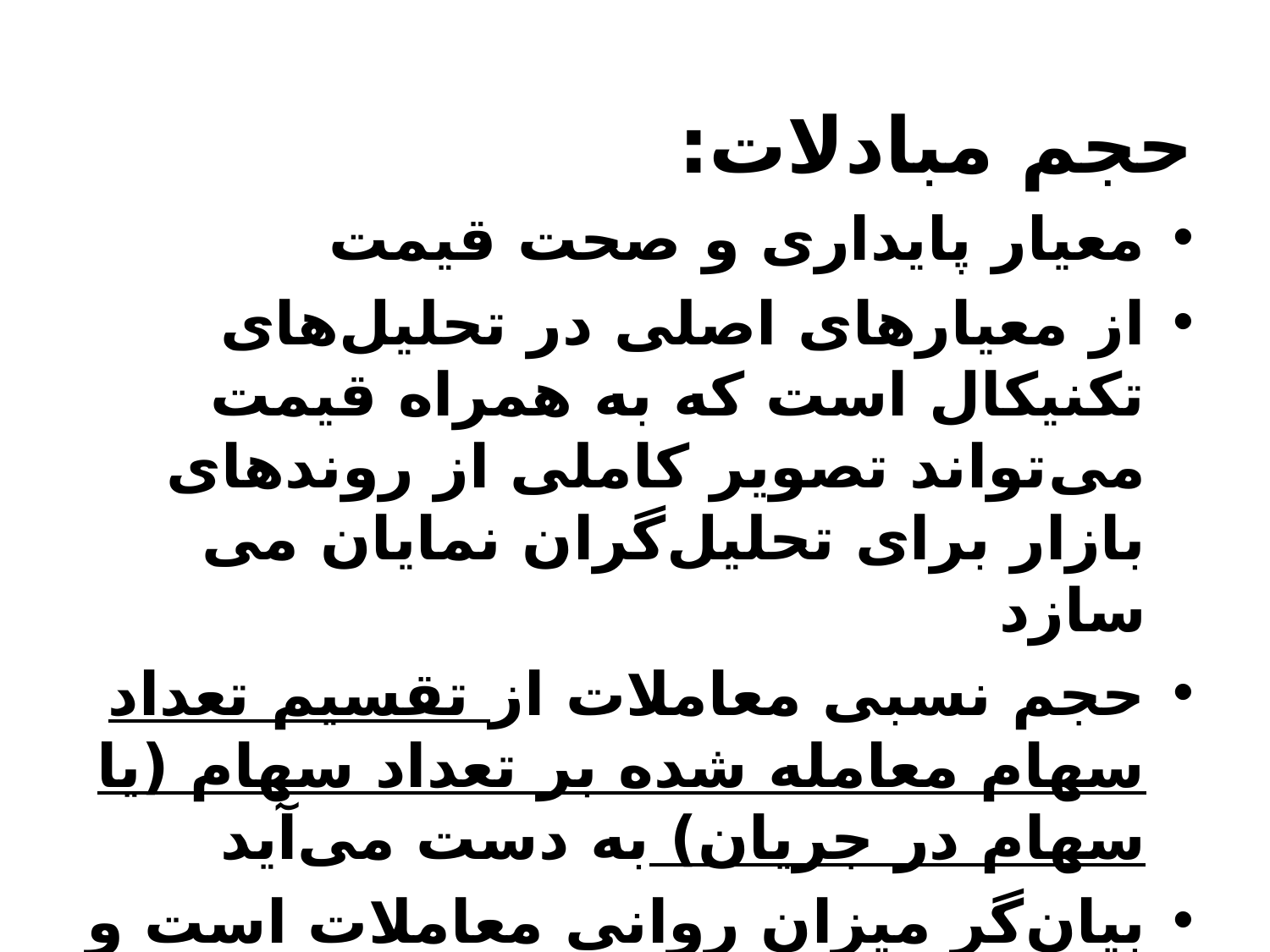

حجم مبادلات:
معیار پایداری و صحت قیمت
از معیارهای اصلی در تحلیل‌های تکنیکال است که به همراه قیمت می‌تواند تصویر کاملی از روندهای بازار برای تحلیل‌گران نمایان می سازد
حجم نسبی معاملات از تقسیم تعداد سهام معامله شده بر تعداد سهام (یا سهام در جریان) به دست می‌آید
بیان‌گر میزان روانی معاملات است و هرچه این نسبت بیشتر باشد می‌تواند نشان‌دهنده نقدشوندگی بالاتر باشد